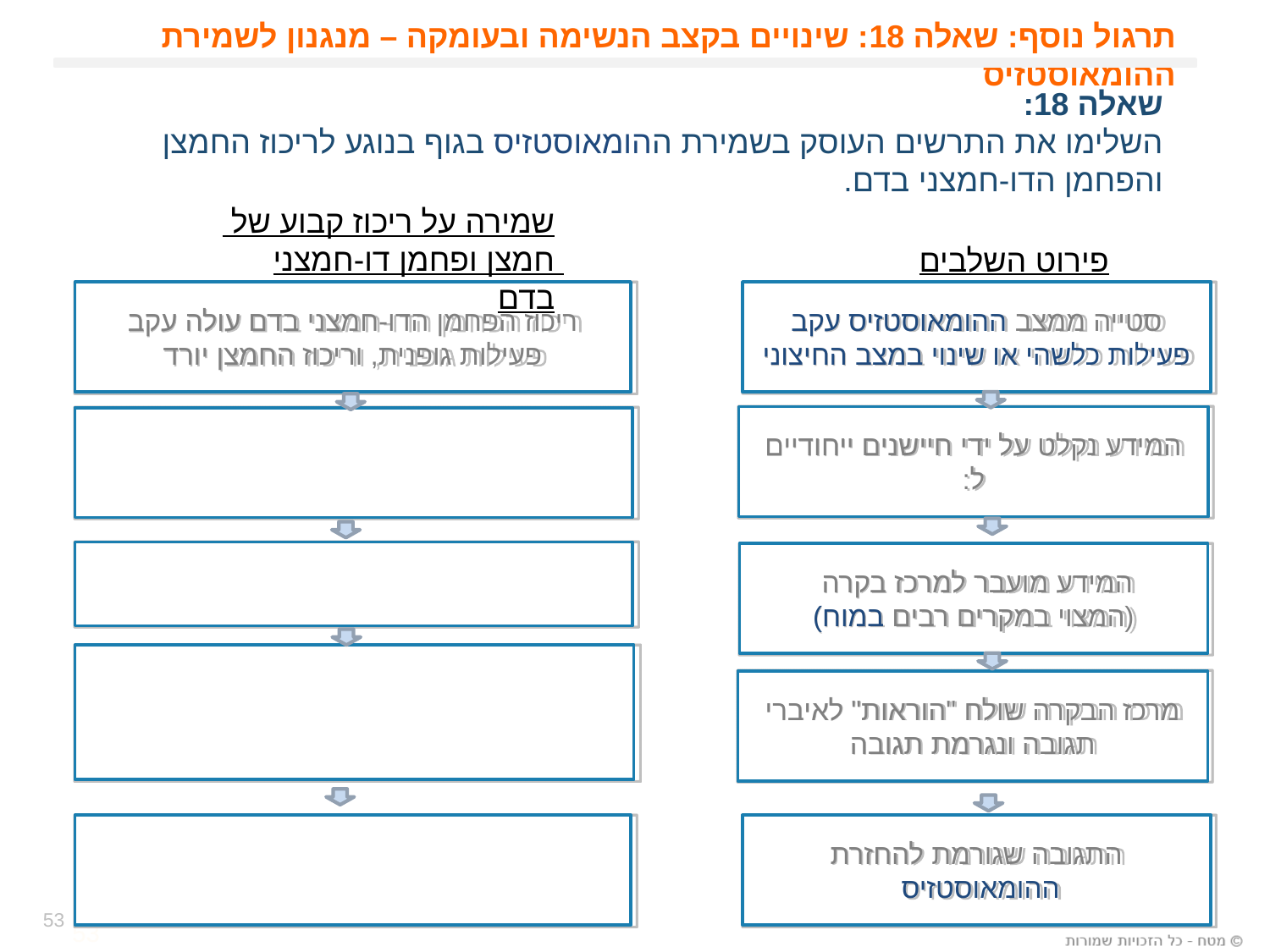

# תרגול נוסף: שאלה 18: שינויים בקצב הנשימה ובעומקה – מנגנון לשמירת ההומאוסטזיס

שאלה 18:
השלימו את התרשים העוסק בשמירת ההומאוסטזיס בגוף בנוגע לריכוז החמצן
והפחמן הדו-חמצני בדם.
שמירה על ריכוז קבוע של
חמצן ופחמן דו-חמצני בדם
פירוט השלבים
ריכוז הפחמן הדו-חמצני בדם עולה עקב פעילות גופנית, וריכוז החמצן יורד
סטייה ממצב ההומאוסטזיס עקב פעילות כלשהי או שינוי במצב החיצוני

המידע נקלט על ידי חיישנים ייחודיים ל:

המידע מועבר למרכז בקרה
(המצוי במקרים רבים במוח)

מרכז הבקרה שולח "הוראות" לאיברי תגובה ונגרמת תגובה

התגובה שגורמת להחזרת ההומאוסטזיס
53
53